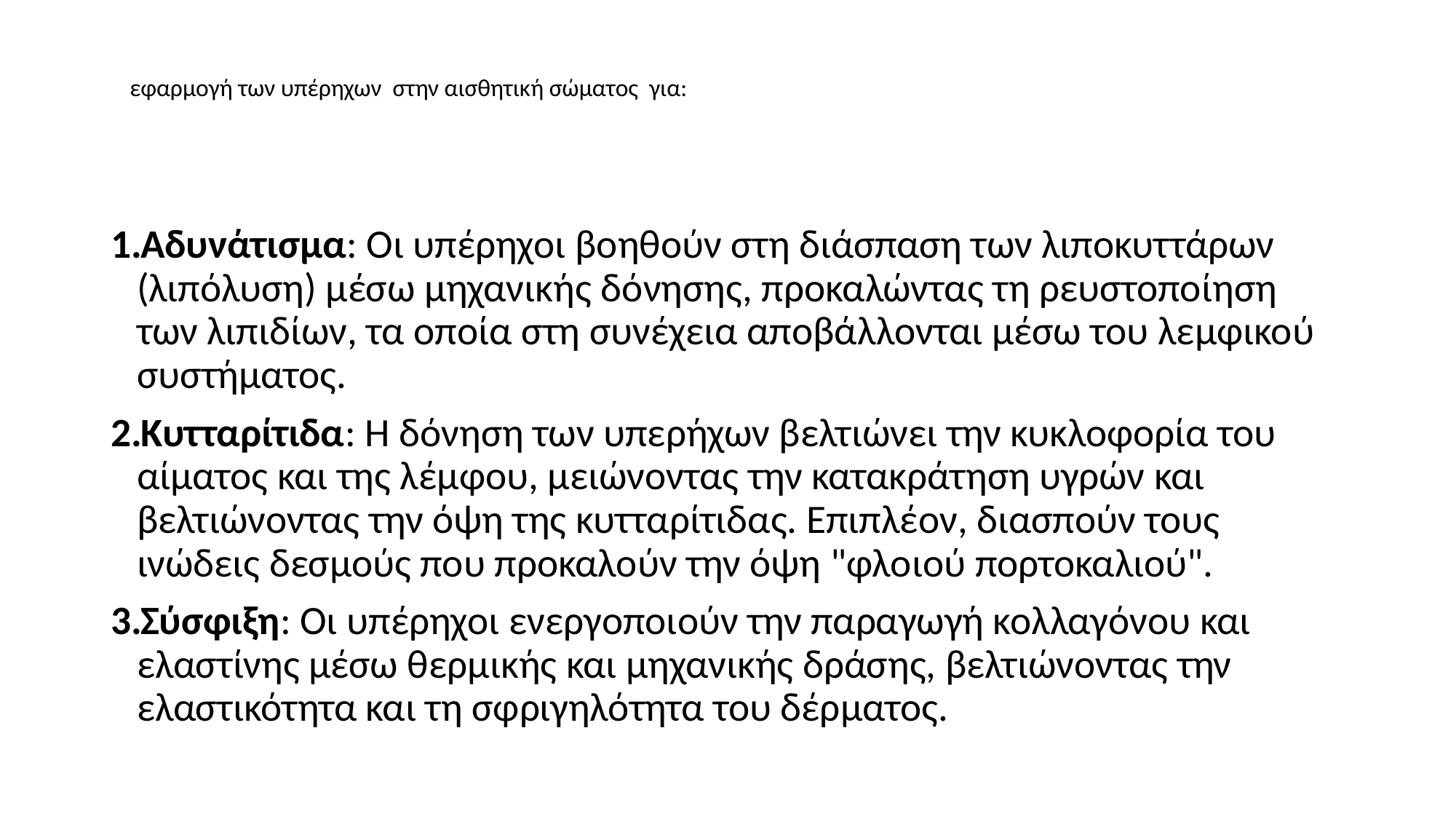

# εφαρμογή των υπέρηχων  στην αισθητική σώματος  για:
Αδυνάτισμα: Οι υπέρηχοι βοηθούν στη διάσπαση των λιποκυττάρων (λιπόλυση) μέσω μηχανικής δόνησης, προκαλώντας τη ρευστοποίηση των λιπιδίων, τα οποία στη συνέχεια αποβάλλονται μέσω του λεμφικού συστήματος.
Κυτταρίτιδα: Η δόνηση των υπερήχων βελτιώνει την κυκλοφορία του αίματος και της λέμφου, μειώνοντας την κατακράτηση υγρών και βελτιώνοντας την όψη της κυτταρίτιδας. Επιπλέον, διασπούν τους ινώδεις δεσμούς που προκαλούν την όψη "φλοιού πορτοκαλιού".
Σύσφιξη: Οι υπέρηχοι ενεργοποιούν την παραγωγή κολλαγόνου και ελαστίνης μέσω θερμικής και μηχανικής δράσης, βελτιώνοντας την ελαστικότητα και τη σφριγηλότητα του δέρματος.